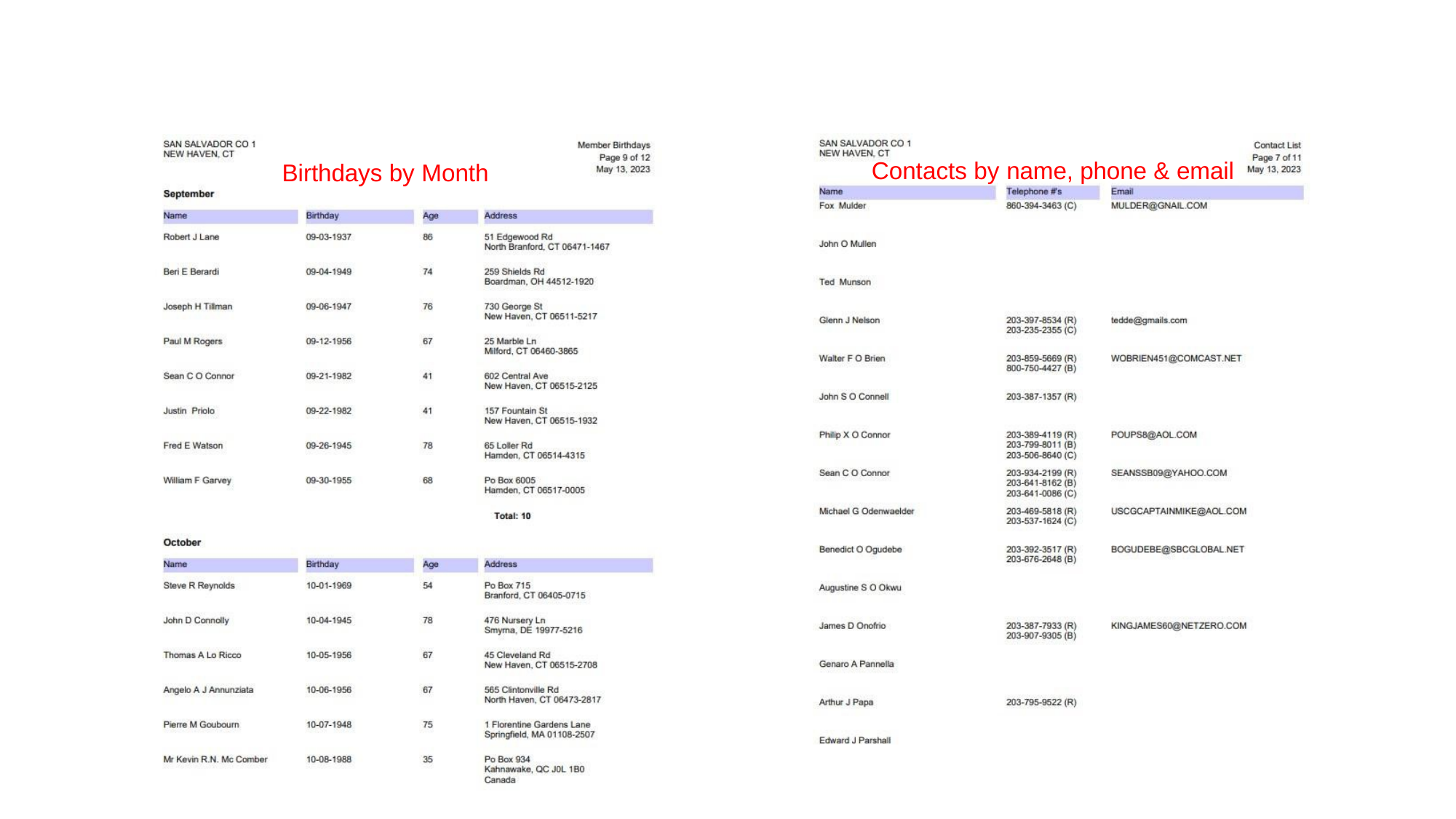

# MM Report Examples – 5. & 10. Birthdays &  Contact List

Contacts by name, phone & email
Birthdays by Month